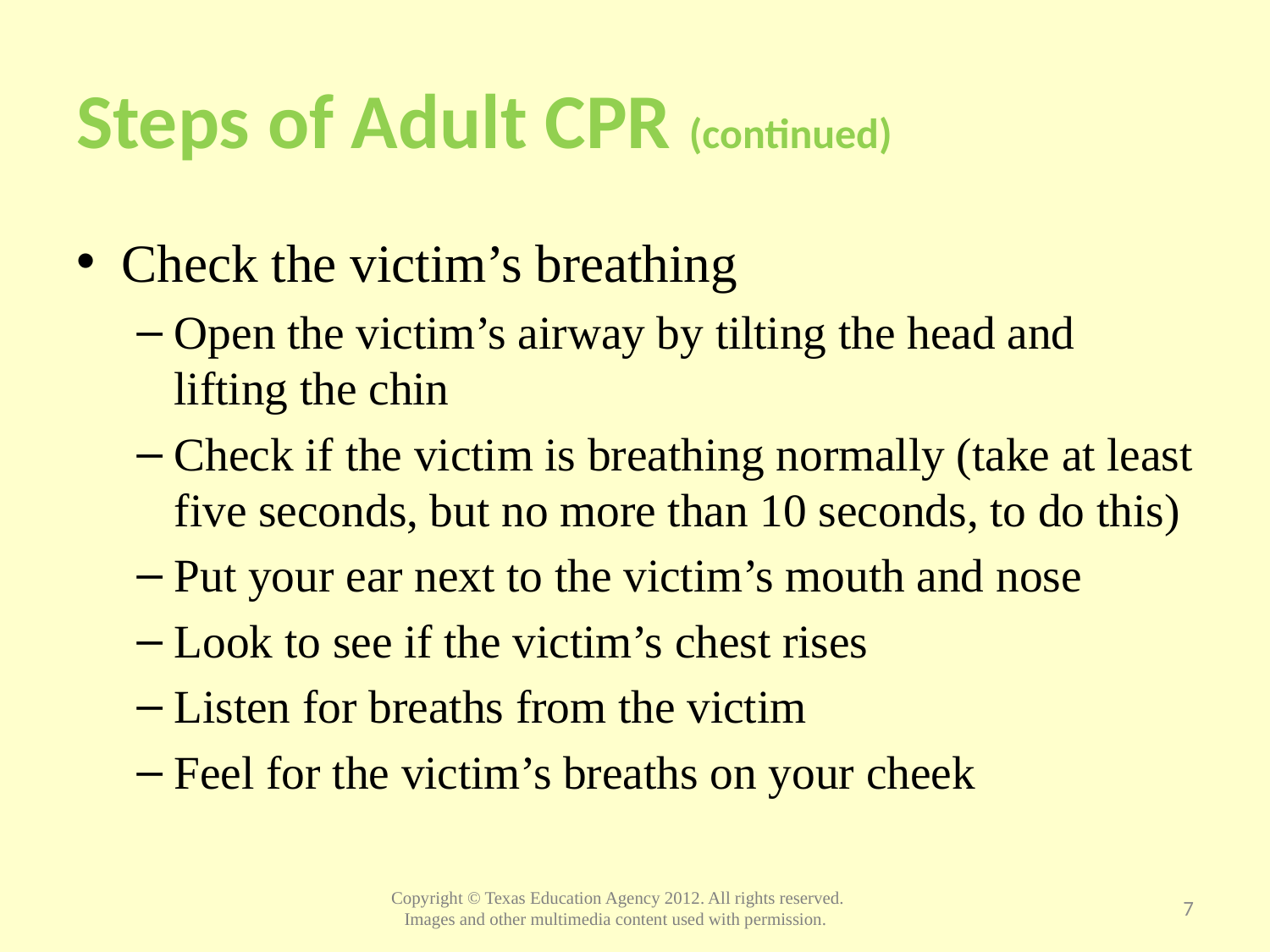

# Steps of Adult CPR (continued)
Check the victim’s breathing
Open the victim’s airway by tilting the head and lifting the chin
Check if the victim is breathing normally (take at least five seconds, but no more than 10 seconds, to do this)
Put your ear next to the victim’s mouth and nose
Look to see if the victim’s chest rises
Listen for breaths from the victim
Feel for the victim’s breaths on your cheek
7